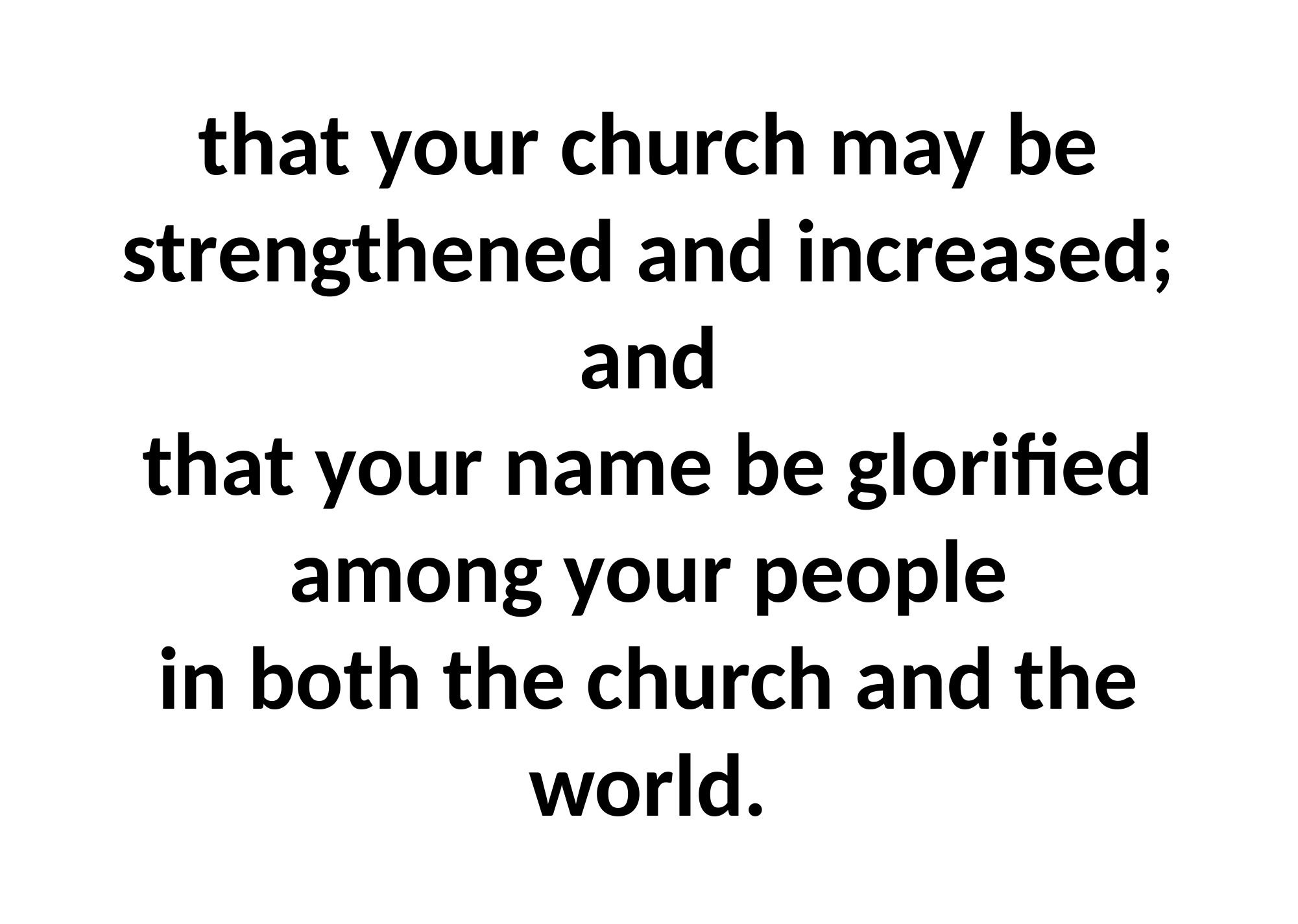

# that your church may be strengthened and increased; and that your name be glorified among your people in both the church and the world.